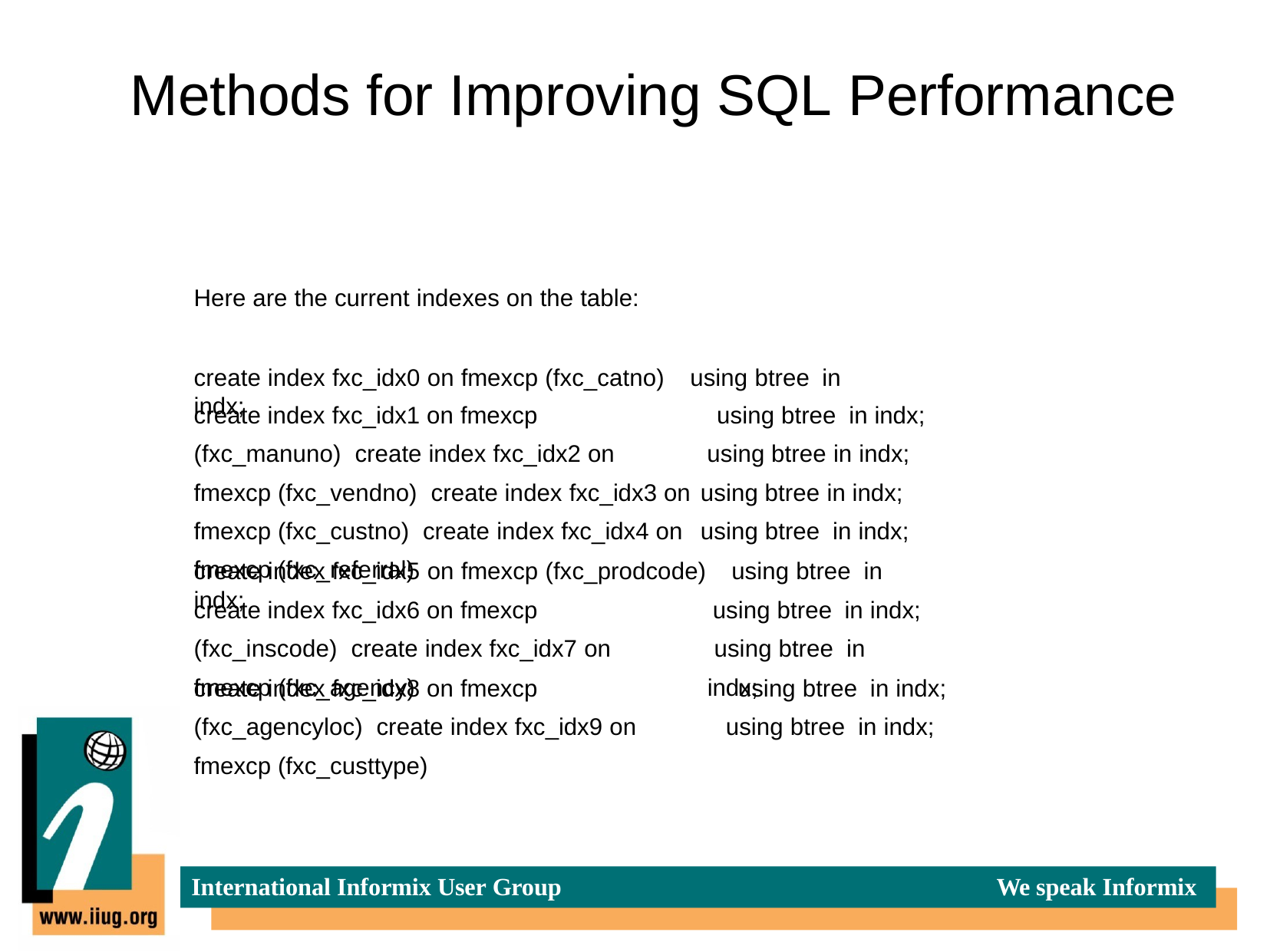

# Methods for Improving SQL Performance
Here are the current indexes on the table:

create index fxc_idx0 on fmexcp (fxc_catno)	using btree in indx;
create index fxc_idx1 on fmexcp (fxc_manuno)  create index fxc_idx2 on fmexcp (fxc_vendno)  create index fxc_idx3 on fmexcp (fxc_custno)  create index fxc_idx4 on fmexcp (fxc_referral)
using btree in indx;  using btree in indx;  using btree in indx;  using btree in indx;
create index fxc_idx5 on fmexcp (fxc_prodcode)	using btree in indx;
create index fxc_idx6 on fmexcp (fxc_inscode)  create index fxc_idx7 on fmexcp (fxc_agency)
using btree in indx;  using btree in indx;
create index fxc_idx8 on fmexcp (fxc_agencyloc)  create index fxc_idx9 on fmexcp (fxc_custtype)
using btree in indx;  using btree in indx;
International Informix User Group
We speak Informix